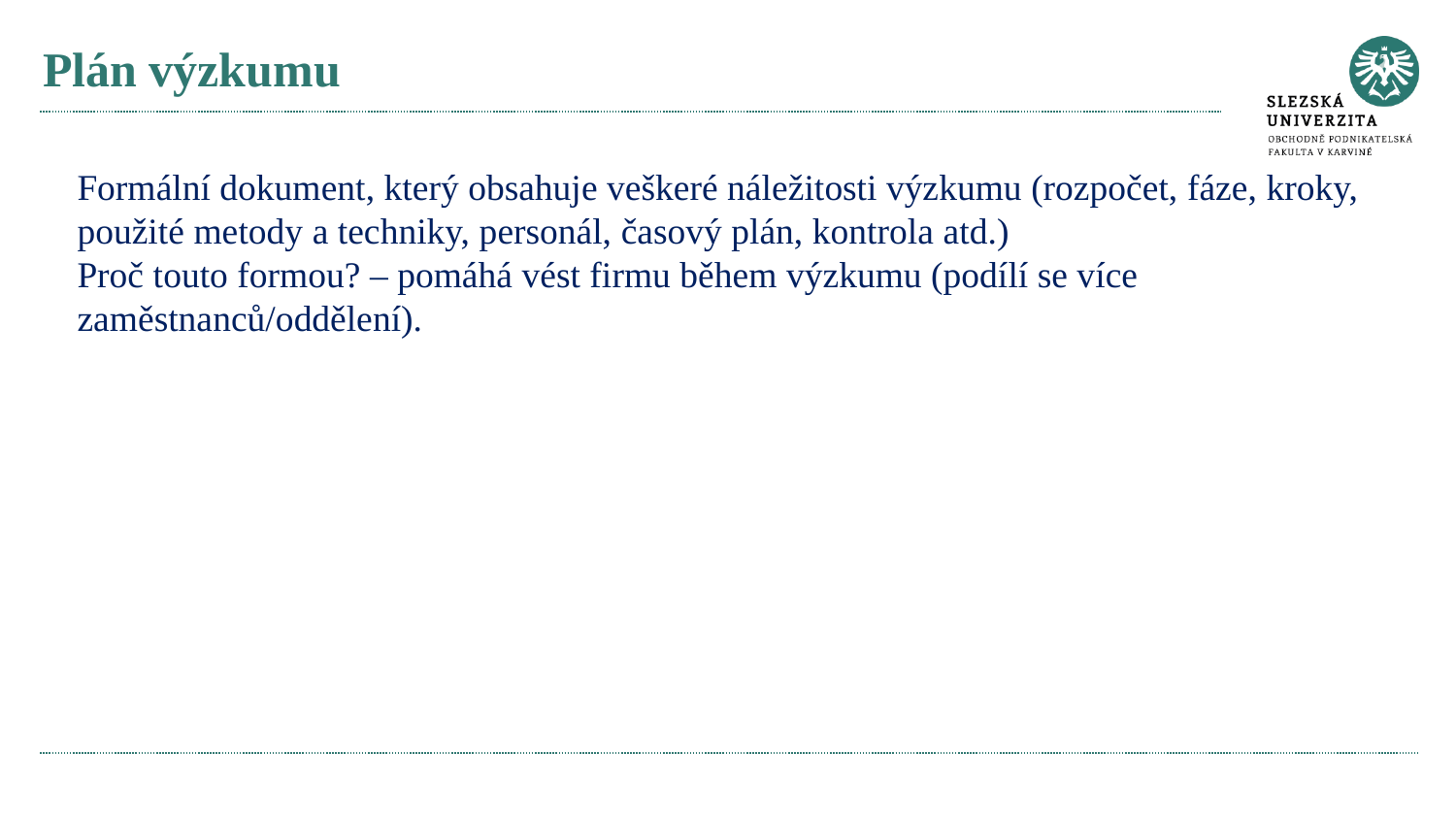

# Plán výzkumu
Formální dokument, který obsahuje veškeré náležitosti výzkumu (rozpočet, fáze, kroky, použité metody a techniky, personál, časový plán, kontrola atd.)
Proč touto formou? – pomáhá vést firmu během výzkumu (podílí se více zaměstnanců/oddělení).